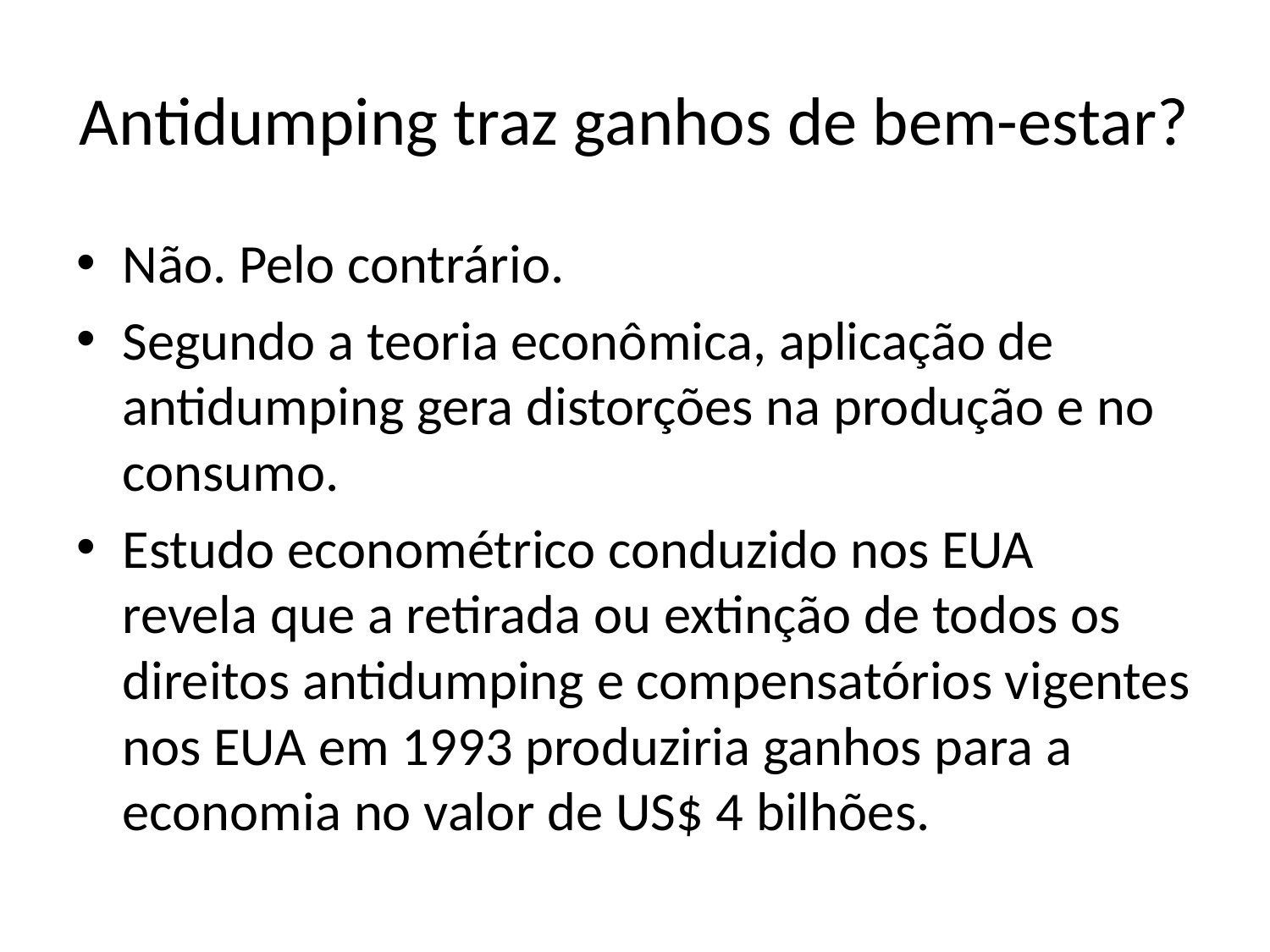

# Antidumping traz ganhos de bem-estar?
Não. Pelo contrário.
Segundo a teoria econômica, aplicação de antidumping gera distorções na produção e no consumo.
Estudo econométrico conduzido nos EUA  revela que a retirada ou extinção de todos os direitos antidumping e compensatórios vigentes nos EUA em 1993 produziria ganhos para a economia no valor de US$ 4 bilhões.